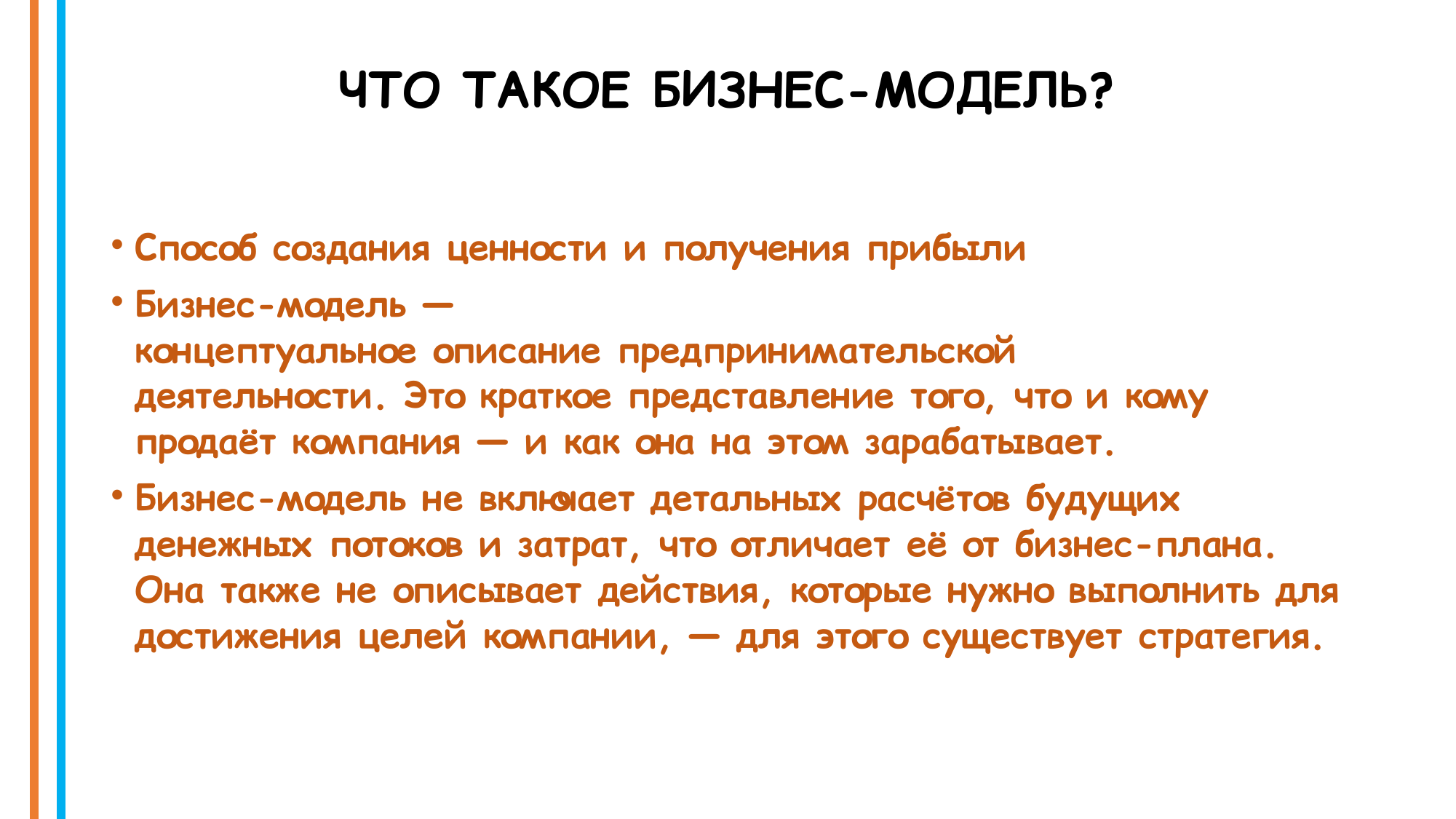

# ЧТО ТАКОЕ БИЗНЕС-МОДЕЛЬ?
Способ создания ценности и получения прибыли
Бизнес-модель —концептуальное описание предпринимательской           деятельности. Это краткое представление того, что и кому продаёт компания — и как она на этом зарабатывает.
Бизнес-модель не включает детальных расчётов будущих денежных потоков и затрат, что отличает её от бизнес-плана. Она также не описывает действия, которые нужно выполнить для достижения целей компании, — для этого существует стратегия.